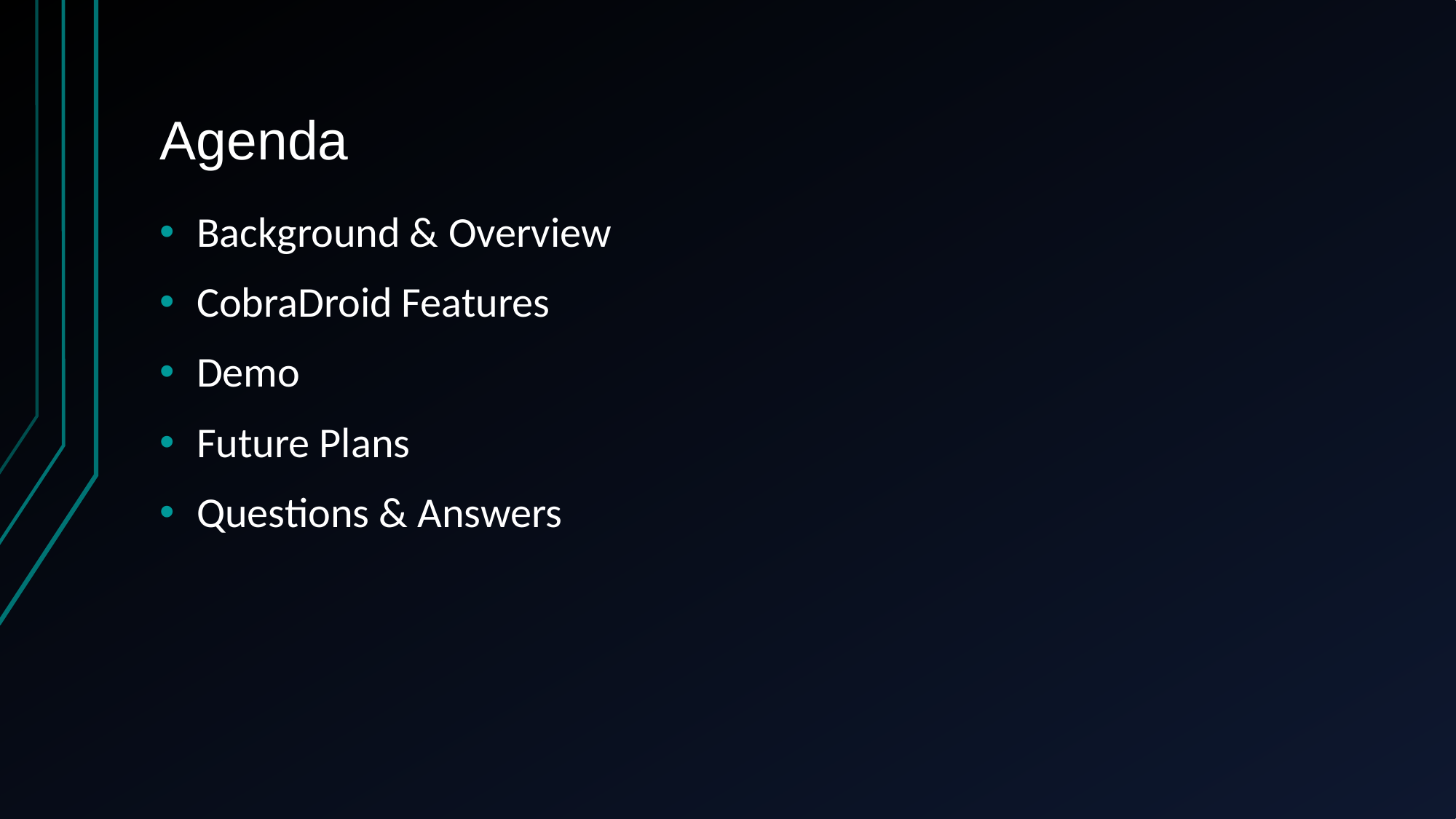

# Agenda
Background & Overview
CobraDroid Features
Demo
Future Plans
Questions & Answers